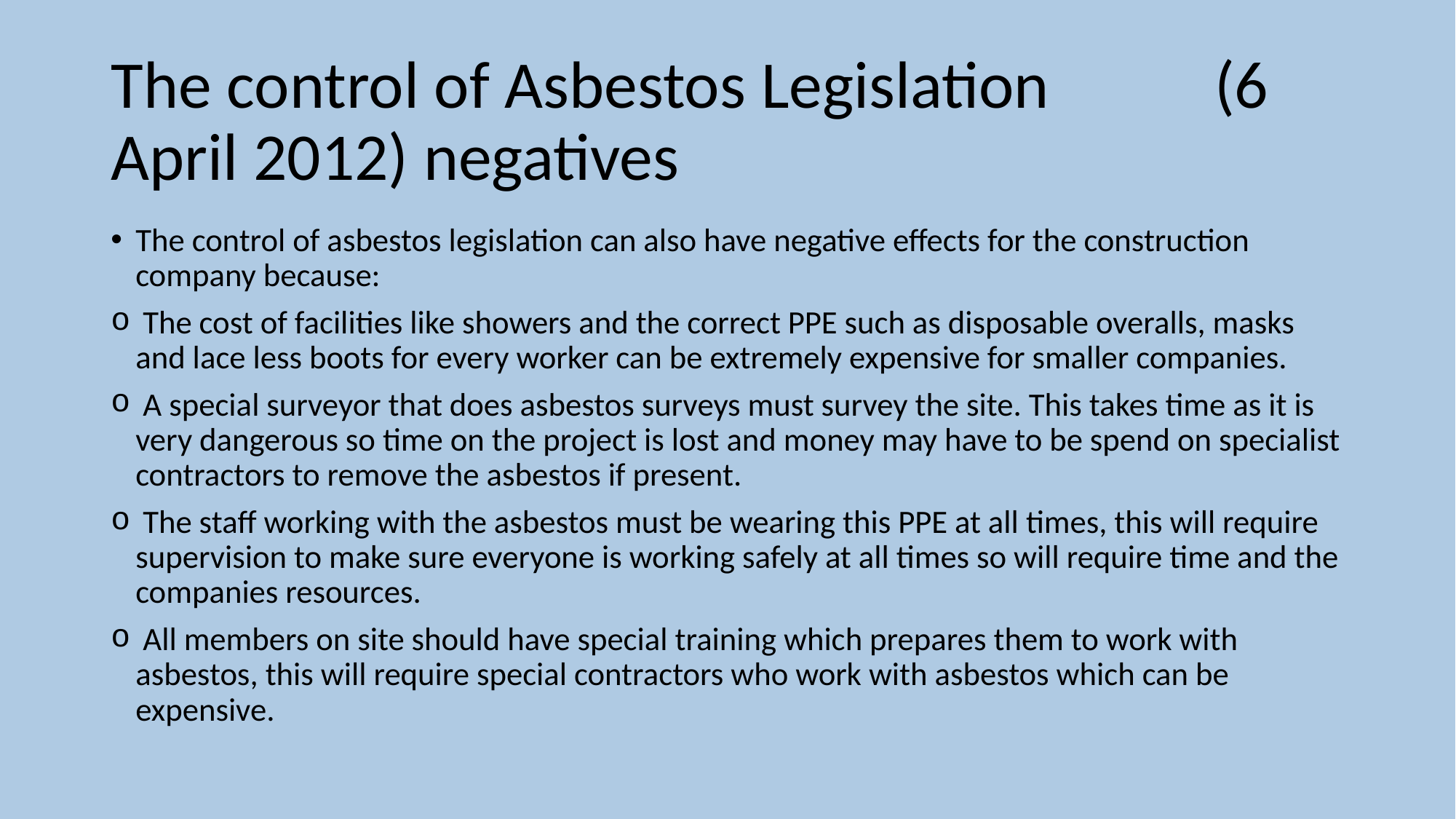

# The control of Asbestos Legislation           (6 April 2012) negatives
The control of asbestos legislation can also have negative effects for the construction company because:
 The cost of facilities like showers and the correct PPE such as disposable overalls, masks and lace less boots for every worker can be extremely expensive for smaller companies.
 A special surveyor that does asbestos surveys must survey the site. This takes time as it is very dangerous so time on the project is lost and money may have to be spend on specialist contractors to remove the asbestos if present.
 The staff working with the asbestos must be wearing this PPE at all times, this will require supervision to make sure everyone is working safely at all times so will require time and the companies resources.
 All members on site should have special training which prepares them to work with asbestos, this will require special contractors who work with asbestos which can be expensive.